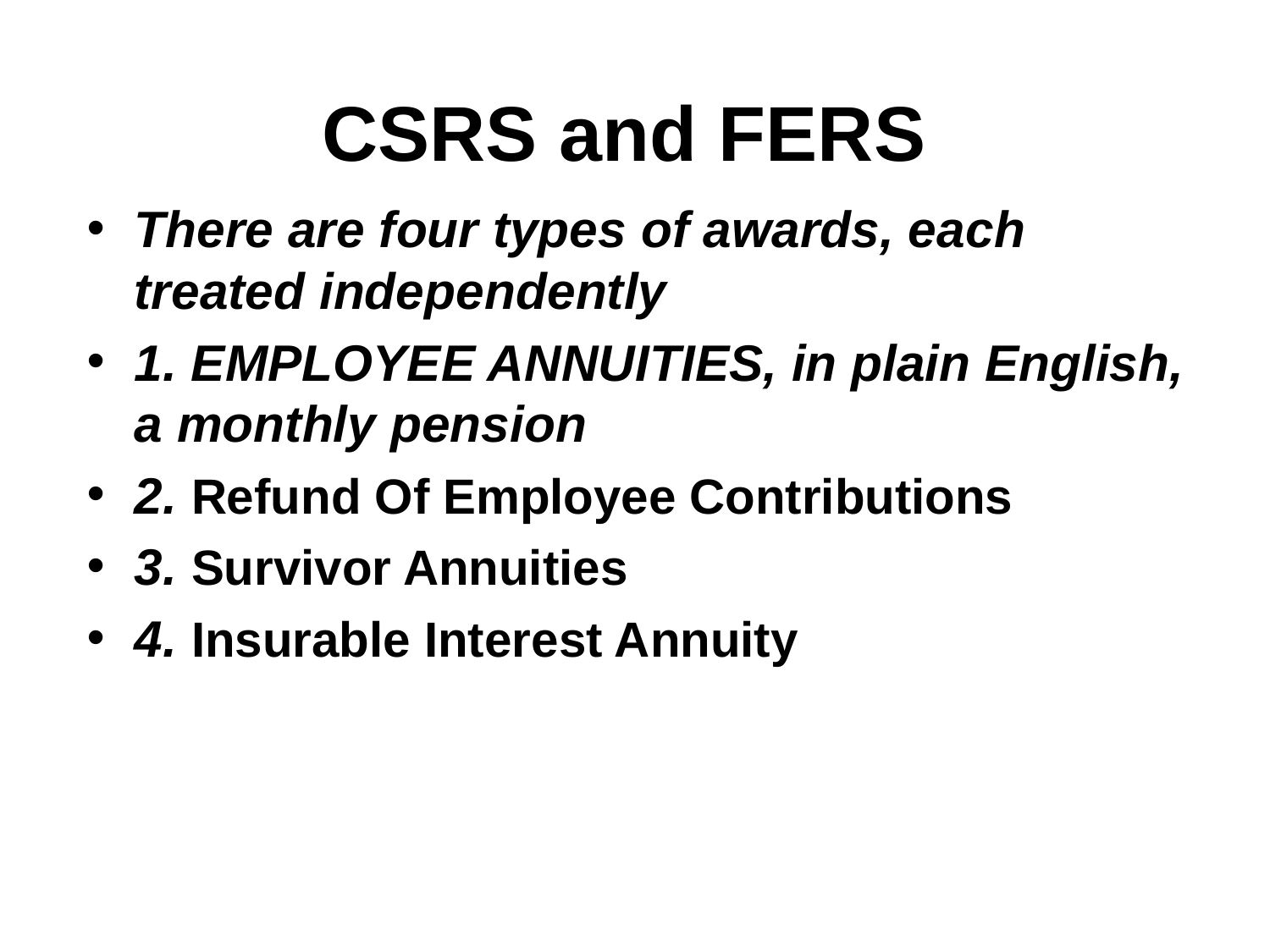

# CSRS and FERS
There are four types of awards, each treated independently
1. EMPLOYEE ANNUITIES, in plain English, a monthly pension
2. Refund Of Employee Contributions
3. Survivor Annuities
4. Insurable Interest Annuity